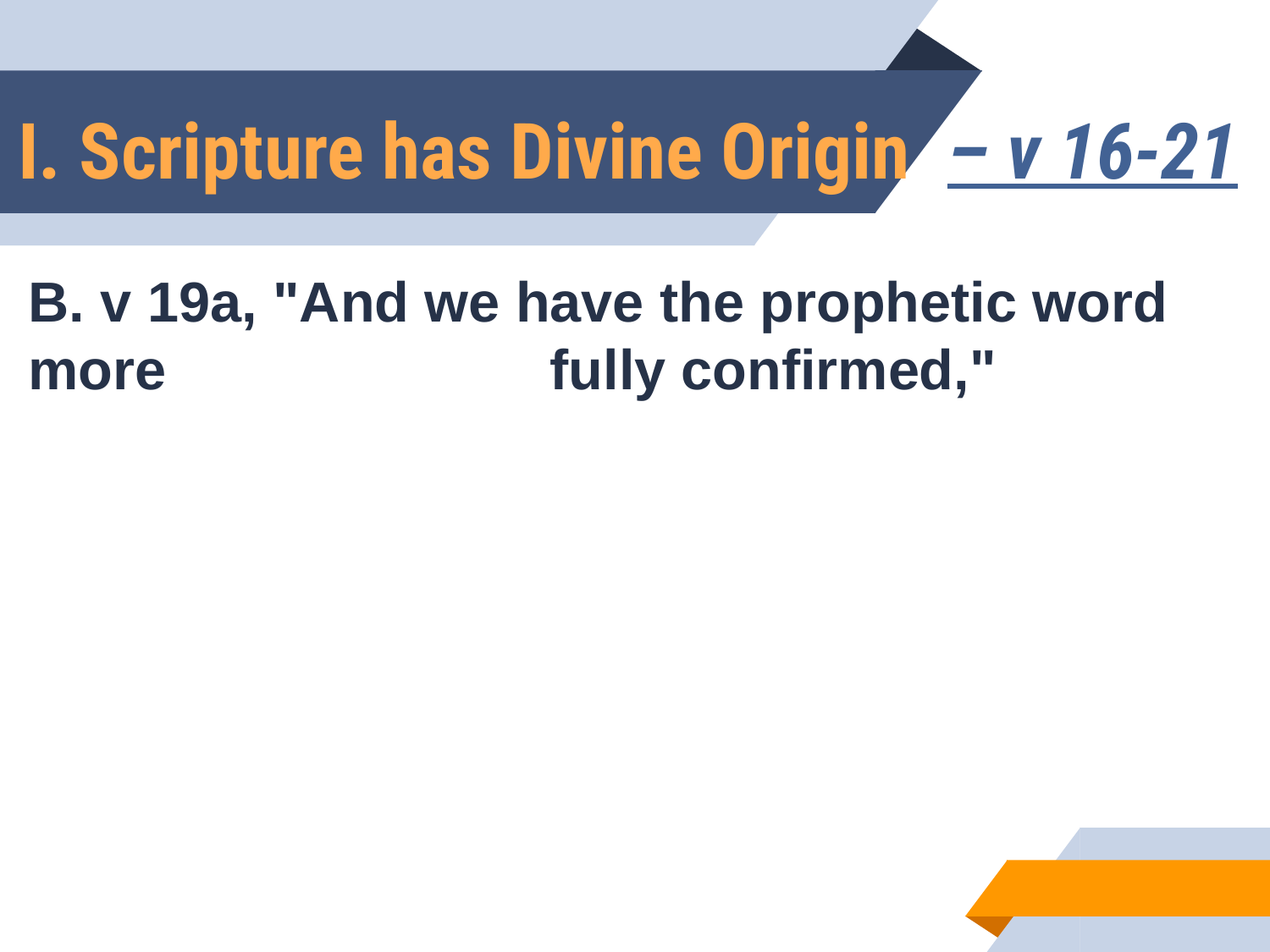

# I. Scripture has Divine Origin  – v 16-21
B. v 19a, "And we have the prophetic word more 		         fully confirmed,"

29